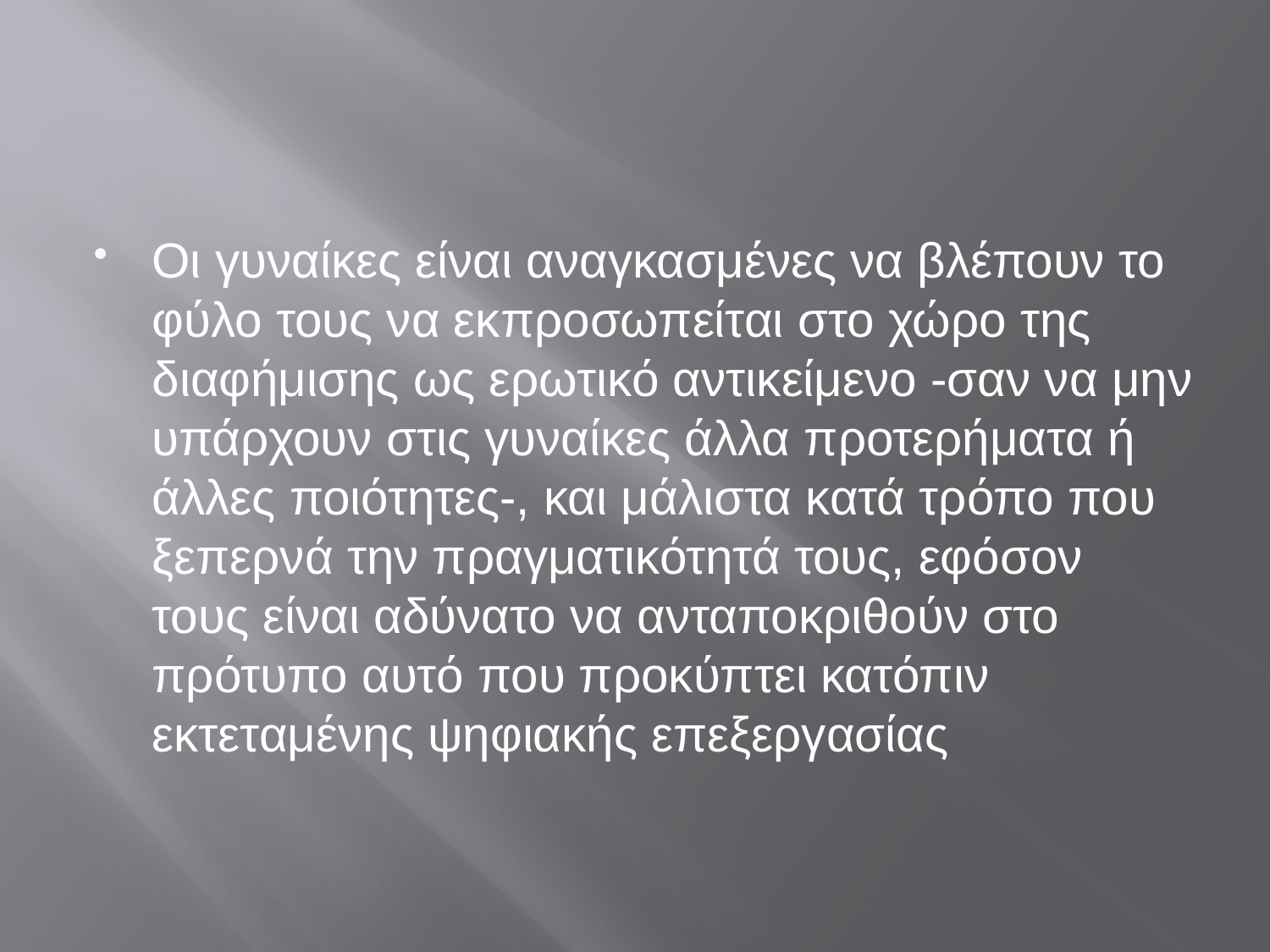

Οι γυναίκες είναι αναγκασμένες να βλέπουν το φύλο τους να εκπροσωπείται στο χώρο της διαφήμισης ως ερωτικό αντικείμενο -σαν να μην υπάρχουν στις γυναίκες άλλα προτερήματα ή άλλες ποιότητες-, και μάλιστα κατά τρόπο που ξεπερνά την πραγματικότητά τους, εφόσον τους είναι αδύνατο να ανταποκριθούν στο πρότυπο αυτό που προκύπτει κατόπιν εκτεταμένης ψηφιακής επεξεργασίας